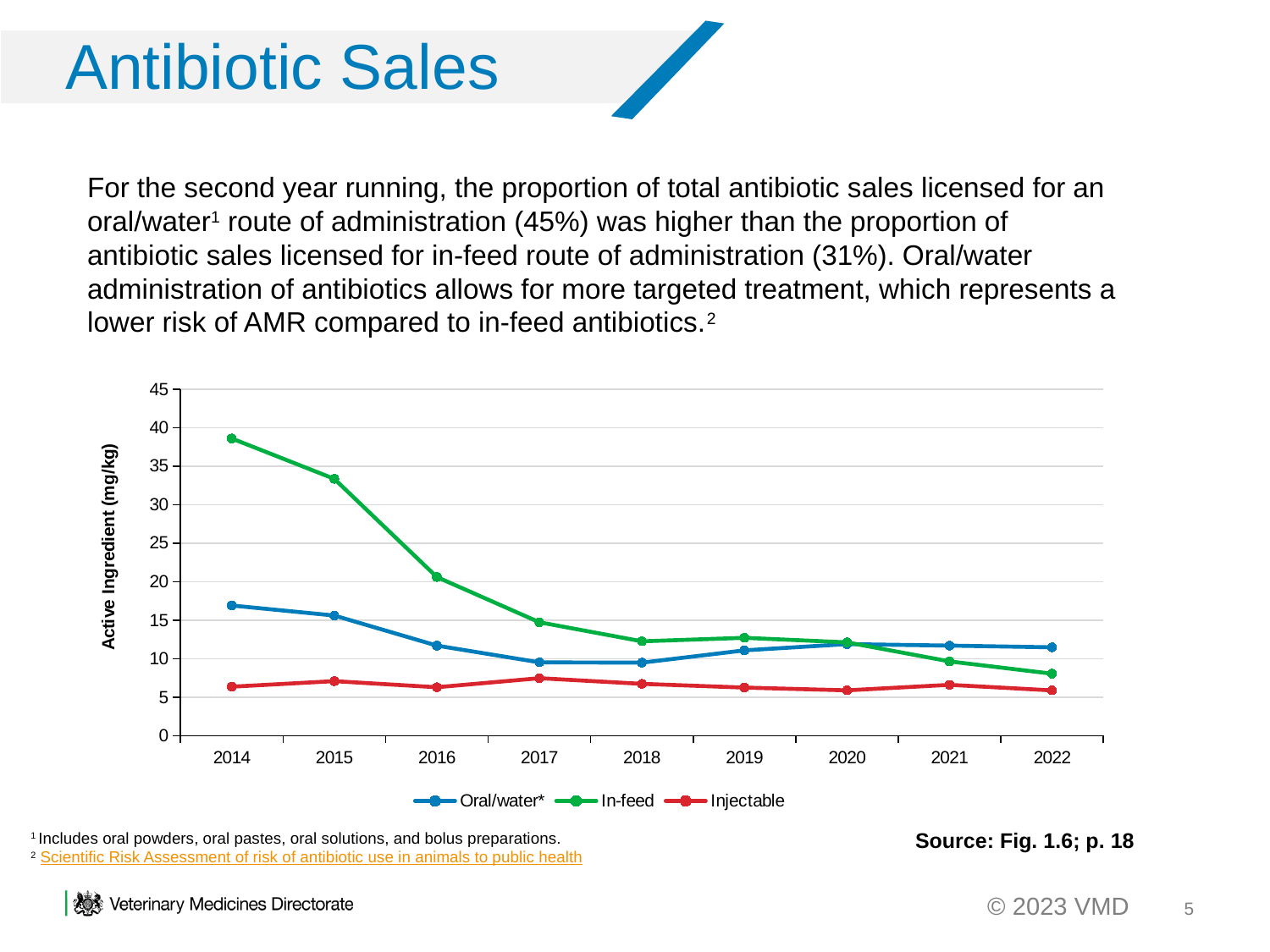

Antibiotic Sales

For the second year running, the proportion of total antibiotic sales licensed for an oral/water1 route of administration (45%) was higher than the proportion of antibiotic sales licensed for in-feed route of administration (31%). Oral/water administration of antibiotics allows for more targeted treatment, which represents a lower risk of AMR compared to in-feed antibiotics.2

### Chart

| Category | Oral/water* | In-feed | Injectable |
|---|---|---|---|
| 2014 | 16.9160424 | 38.6006187 | 6.3664316 |
| 2015 | 15.6078239 | 33.3553495 | 7.0843228 |
| 2016 | 11.6987318 | 20.6024112 | 6.294634 |
| 2017 | 9.5259466 | 14.7312086 | 7.4715538 |
| 2018 | 9.4902858 | 12.2654311 | 6.7345563 |
| 2019 | 11.0847762 | 12.7143592 | 6.2533523 |
| 2020 | 11.8965327 | 12.1245387 | 5.8969786 |
| 2021 | 11.702414399999999 | 9.64839 | 6.6089505 |
| 2022 | 11.4813475 | 8.0578507 | 5.8927776 |
Source: Fig. 1.6; p. 18
1 Includes oral powders, oral pastes, oral solutions, and bolus preparations.
2 Scientific Risk Assessment of risk of antibiotic use in animals to public health
5